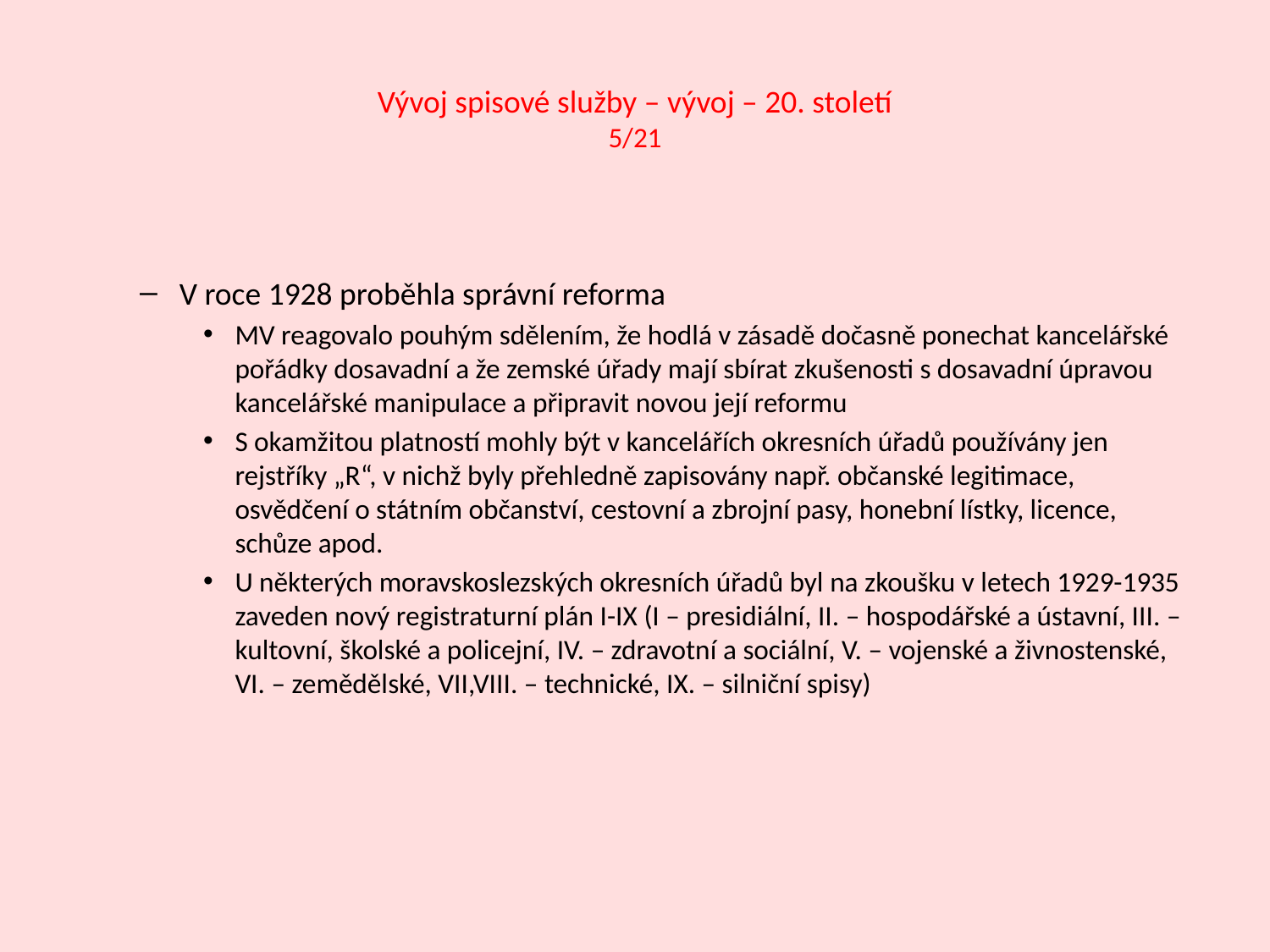

# Vývoj spisové služby – vývoj – 20. století 5/21

V roce 1928 proběhla správní reforma
MV reagovalo pouhým sdělením, že hodlá v zásadě dočasně ponechat kancelářské pořádky dosavadní a že zemské úřady mají sbírat zkušenosti s dosavadní úpravou kancelářské manipulace a připravit novou její reformu
S okamžitou platností mohly být v kancelářích okresních úřadů používány jen rejstříky „R“, v nichž byly přehledně zapisovány např. občanské legitimace, osvědčení o státním občanství, cestovní a zbrojní pasy, honební lístky, licence, schůze apod.
U některých moravskoslezských okresních úřadů byl na zkoušku v letech 1929-1935 zaveden nový registraturní plán I-IX (I – presidiální, II. – hospodářské a ústavní, III. – kultovní, školské a policejní, IV. – zdravotní a sociální, V. – vojenské a živnostenské, VI. – zemědělské, VII,VIII. – technické, IX. – silniční spisy)